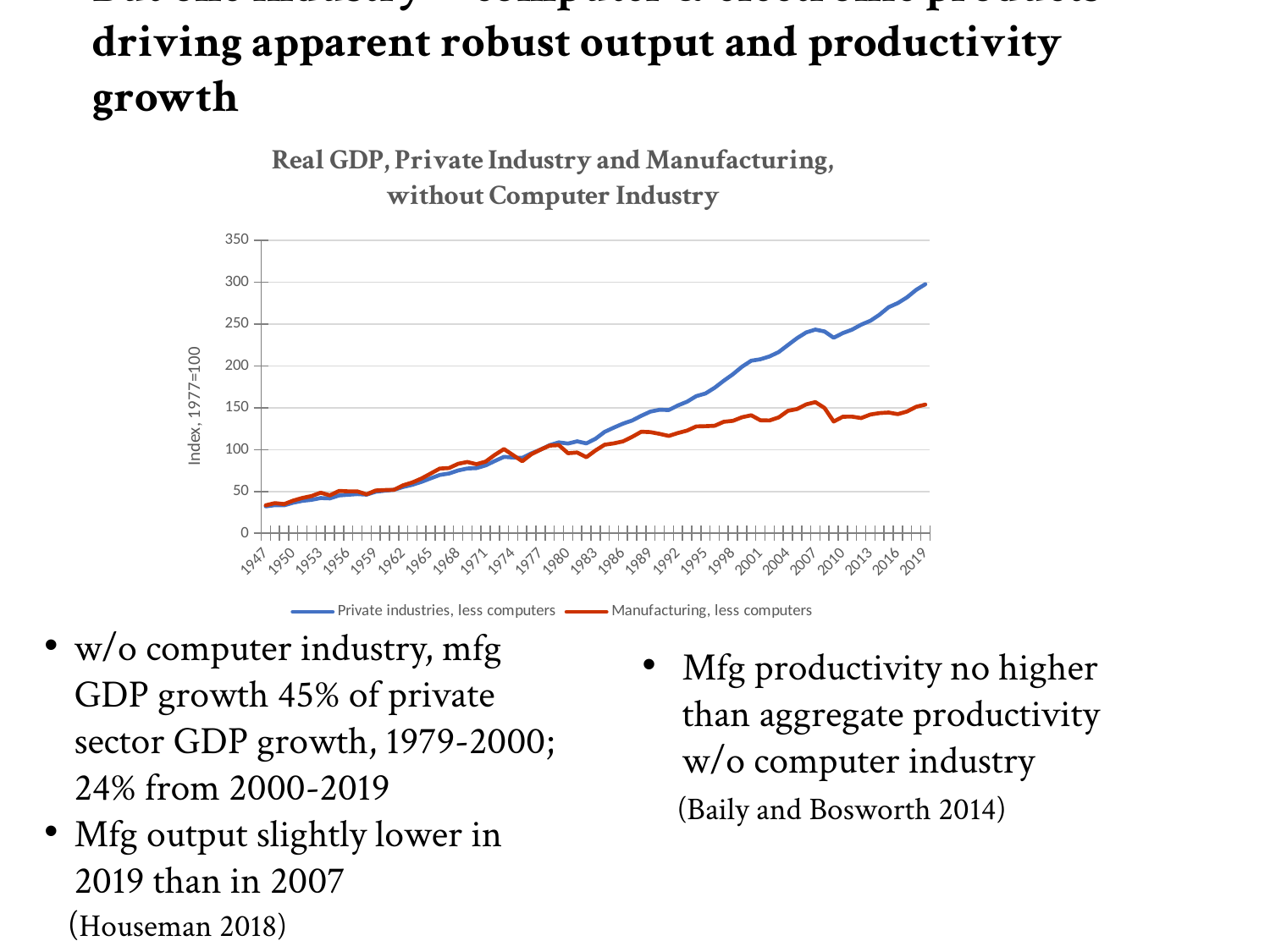

# But one industry—computer & electronic products—driving apparent robust output and productivity growth

### Chart: Real GDP, Private Industry and Manufacturing, without Computer Industry

| Category | Private industries, less computers | Manufacturing, less computers |
|---|---|---|
| 1947 | 32.18305111312525 | 33.46490294369918 |
| 1948 | 33.674419216001475 | 36.05834046776666 |
| 1949 | 33.439939284482456 | 34.93624869832669 |
| 1950 | 36.582857611331484 | 39.10714645332743 |
| 1951 | 38.80232558550307 | 42.27810578546236 |
| 1952 | 39.99333849771437 | 44.55025648631691 |
| 1953 | 42.12454147237211 | 48.54321860143983 |
| 1954 | 41.737947467349876 | 45.349139674808 |
| 1955 | 45.247067623174864 | 50.64224107047214 |
| 1956 | 46.05703166085524 | 50.12517950264358 |
| 1957 | 46.836387052681374 | 50.085961888316646 |
| 1958 | 46.22214666790869 | 46.53723278340164 |
| 1959 | 49.649174031329004 | 51.128990809655974 |
| 1960 | 50.89176694665739 | 51.72045907840245 |
| 1961 | 51.99262246156094 | 52.01600470013753 |
| 1962 | 55.391277786190486 | 57.37232811090105 |
| 1963 | 57.94068562187773 | 60.79952398511639 |
| 1964 | 61.46030086070496 | 65.4870023333943 |
| 1965 | 65.6496199606538 | 71.42539226448143 |
| 1966 | 69.75538953295735 | 77.38484372426194 |
| 1967 | 71.4610880653958 | 77.97172016258685 |
| 1968 | 75.12354648919319 | 83.03666580389911 |
| 1969 | 77.46462106099142 | 85.26362881486978 |
| 1970 | 77.9191766849382 | 82.55046133138323 |
| 1971 | 81.11042747819553 | 85.67377560784757 |
| 1972 | 86.41429223974887 | 93.67422812286938 |
| 1973 | 91.37733141685027 | 100.65044956179412 |
| 1974 | 90.58025020053074 | 93.375054656986 |
| 1975 | 90.13938924188687 | 86.09197900815455 |
| 1976 | 95.50350791770661 | 94.49592577700585 |
| 1977 | 99.99999619550194 | 99.99999785249405 |
| 1978 | 105.41563515679255 | 104.82976520335852 |
| 1979 | 108.6515789902238 | 105.37006630774812 |
| 1980 | 107.25495688456289 | 95.7188100307884 |
| 1981 | 109.90740572073811 | 96.53533406232128 |
| 1982 | 107.41106008469727 | 90.95045671952778 |
| 1983 | 112.99186188541258 | 99.02348338635596 |
| 1984 | 121.21696013752535 | 105.88205256417251 |
| 1985 | 126.30978014075123 | 107.50617540446726 |
| 1986 | 131.07401814289247 | 109.86654442929095 |
| 1987 | 134.76582049254503 | 115.22389633519572 |
| 1988 | 140.46436234802 | 121.4097411226396 |
| 1989 | 145.48667182498008 | 120.93801458187482 |
| 1990 | 147.70106398031783 | 118.82890213585165 |
| 1991 | 147.32980870568122 | 116.40482185241525 |
| 1992 | 152.83653388145046 | 119.82159475176634 |
| 1993 | 157.31012180122494 | 122.7851536520134 |
| 1994 | 163.90728296913804 | 127.75115122586162 |
| 1995 | 167.08104906050602 | 128.02686174509435 |
| 1996 | 173.90604882601173 | 128.51075262301882 |
| 1997 | 182.3295532601655 | 133.30226448853222 |
| 1998 | 190.1064499563391 | 134.42210405560218 |
| 1999 | 199.20809499323425 | 138.68605858572406 |
| 2000 | 206.32930403019728 | 141.06015562497763 |
| 2001 | 208.03542833909768 | 135.0613864965687 |
| 2002 | 211.4601505486469 | 134.83655453597422 |
| 2003 | 216.63383954437765 | 138.46193395860865 |
| 2004 | 225.02131015463775 | 146.3548804893333 |
| 2005 | 233.24680137578633 | 148.5161632792995 |
| 2006 | 240.1261397781 | 154.09226628708902 |
| 2007 | 243.56151490246663 | 156.80260769860845 |
| 2008 | 241.33489813655618 | 149.81323980281897 |
| 2009 | 233.74919486641502 | 133.6033721381258 |
| 2010 | 239.34985009327602 | 139.332374693297 |
| 2011 | 243.41149714110082 | 139.44841659171965 |
| 2012 | 249.40722863517593 | 137.69222921535408 |
| 2013 | 254.06005300153635 | 141.9142962256043 |
| 2014 | 261.3103294281026 | 143.66332464600785 |
| 2015 | 270.28868388098635 | 144.34053216834178 |
| 2016 | 275.1665552291059 | 142.42605153299291 |
| 2017 | 281.9857816403256 | 145.52906449512957 |
| 2018 | 290.9334383225354 | 151.2013396452186 |
| 2019 | 297.77201386811 | 153.84966401727124 |
w/o computer industry, mfg GDP growth 45% of private sector GDP growth, 1979-2000; 24% from 2000-2019
Mfg output slightly lower in 2019 than in 2007
   (Houseman 2018)
Mfg productivity no higher than aggregate productivity w/o computer industry
    (Baily and Bosworth 2014)